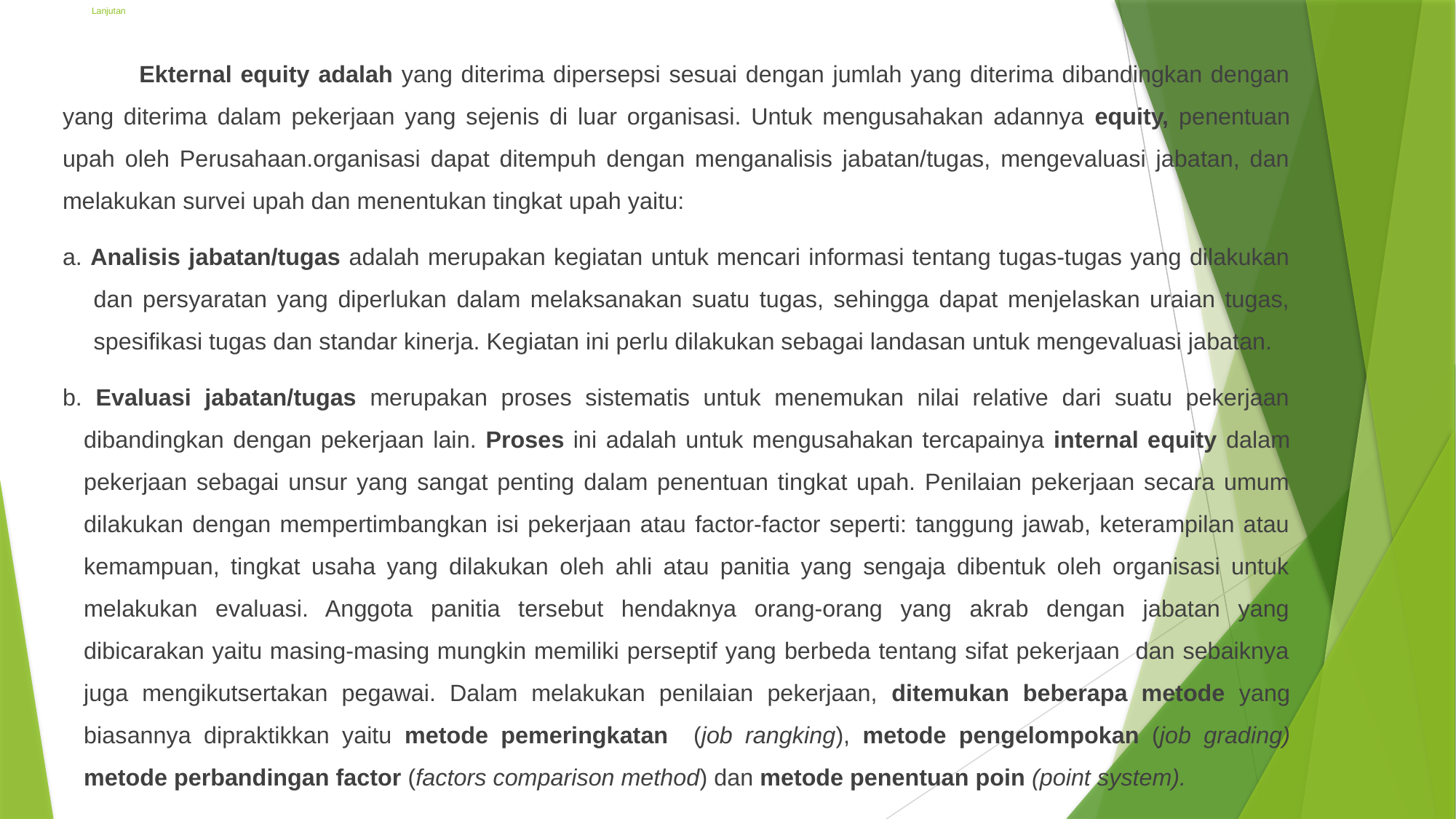

# Lanjutan
         Ekternal equity adalah yang diterima dipersepsi sesuai dengan jumlah yang diterima dibandingkan dengan yang diterima dalam pekerjaan yang sejenis di luar organisasi. Untuk mengusahakan adannya equity, penentuan upah oleh Perusahaan.organisasi dapat ditempuh dengan menganalisis jabatan/tugas, mengevaluasi jabatan, dan melakukan survei upah dan menentukan tingkat upah yaitu:
a. Analisis jabatan/tugas adalah merupakan kegiatan untuk mencari informasi tentang tugas-tugas yang dilakukan dan persyaratan yang diperlukan dalam melaksanakan suatu tugas, sehingga dapat menjelaskan uraian tugas, spesifikasi tugas dan standar kinerja. Kegiatan ini perlu dilakukan sebagai landasan untuk mengevaluasi jabatan.
b. Evaluasi jabatan/tugas merupakan proses sistematis untuk menemukan nilai relative dari suatu pekerjaan dibandingkan dengan pekerjaan lain. Proses ini adalah untuk mengusahakan tercapainya internal equity dalam pekerjaan sebagai unsur yang sangat penting dalam penentuan tingkat upah. Penilaian pekerjaan secara umum dilakukan dengan mempertimbangkan isi pekerjaan atau factor-factor seperti: tanggung jawab, keterampilan atau kemampuan, tingkat usaha yang dilakukan oleh ahli atau panitia yang sengaja dibentuk oleh organisasi untuk melakukan evaluasi. Anggota panitia tersebut hendaknya orang-orang yang akrab dengan jabatan yang dibicarakan yaitu masing-masing mungkin memiliki perseptif yang berbeda tentang sifat pekerjaan  dan sebaiknya juga mengikutsertakan pegawai. Dalam melakukan penilaian pekerjaan, ditemukan beberapa metode yang biasannya dipraktikkan yaitu metode pemeringkatan  (job rangking), metode pengelompokan (job grading) metode perbandingan factor (factors comparison method) dan metode penentuan poin (point system).